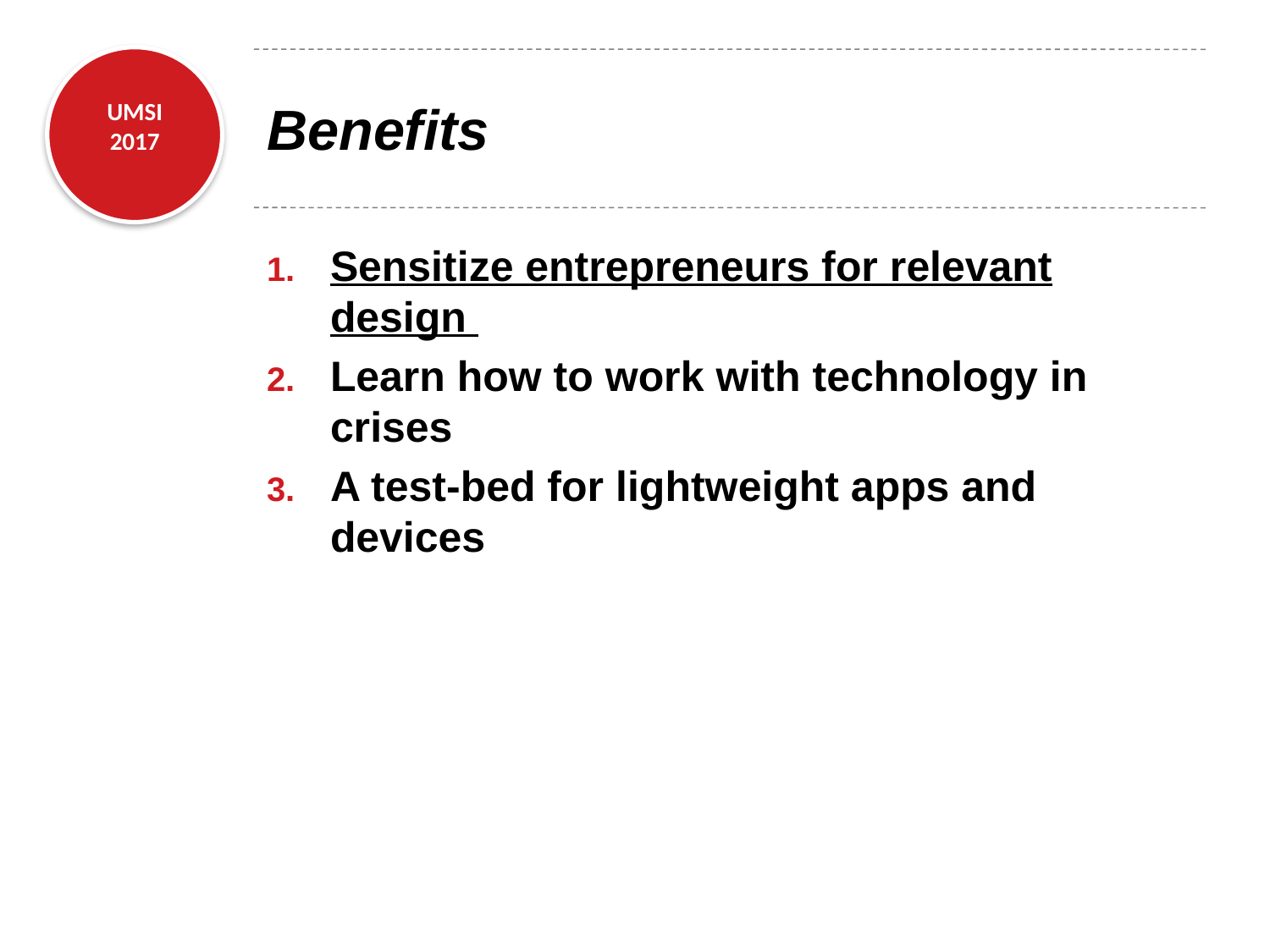

# Benefits
Sensitize entrepreneurs for relevant design
Learn how to work with technology in crises
A test-bed for lightweight apps and devices